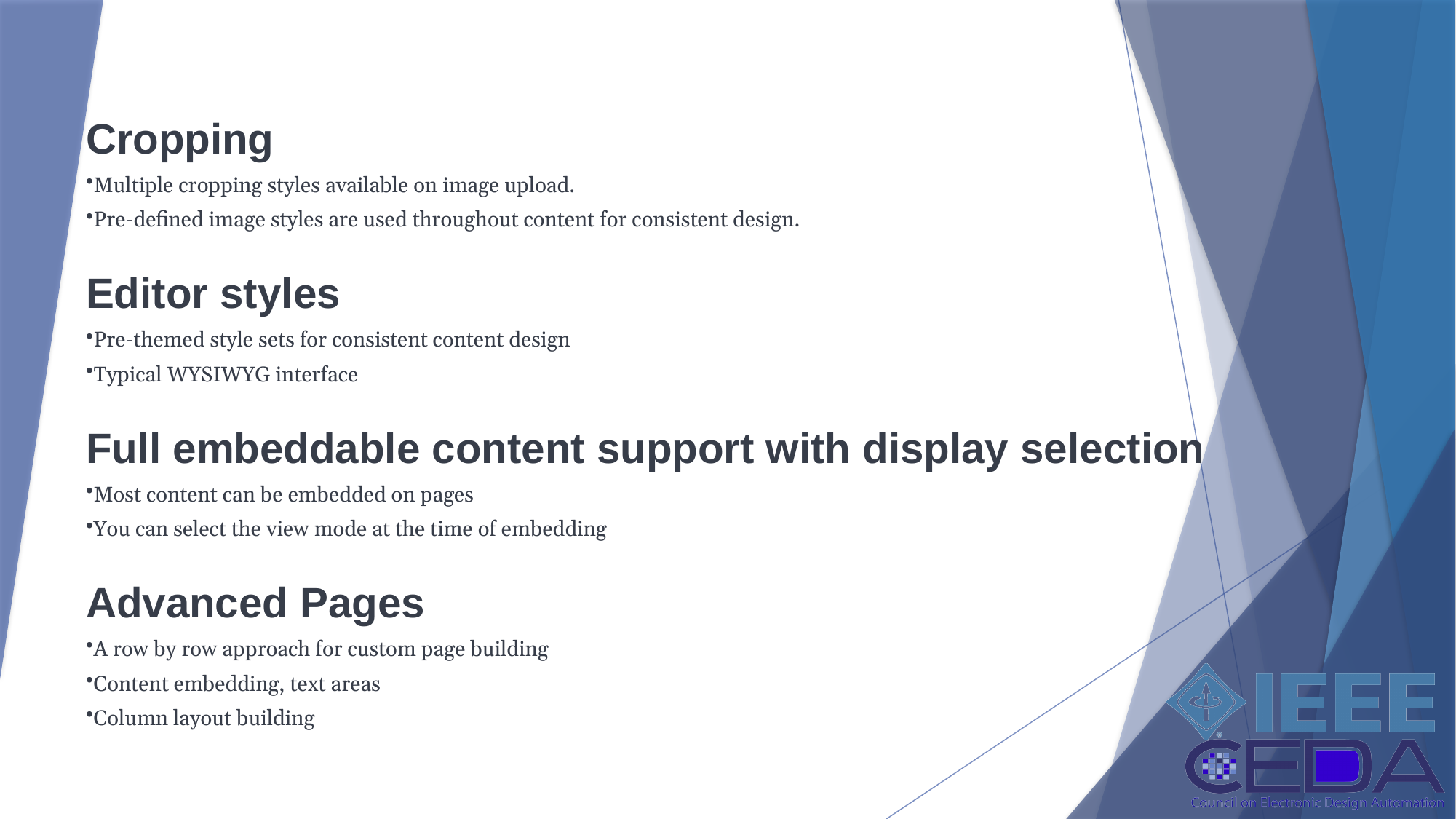

Cropping
Multiple cropping styles available on image upload.
Pre-defined image styles are used throughout content for consistent design.
Editor styles
Pre-themed style sets for consistent content design
Typical WYSIWYG interface
Full embeddable content support with display selection
Most content can be embedded on pages
You can select the view mode at the time of embedding
Advanced Pages
A row by row approach for custom page building
Content embedding, text areas
Column layout building